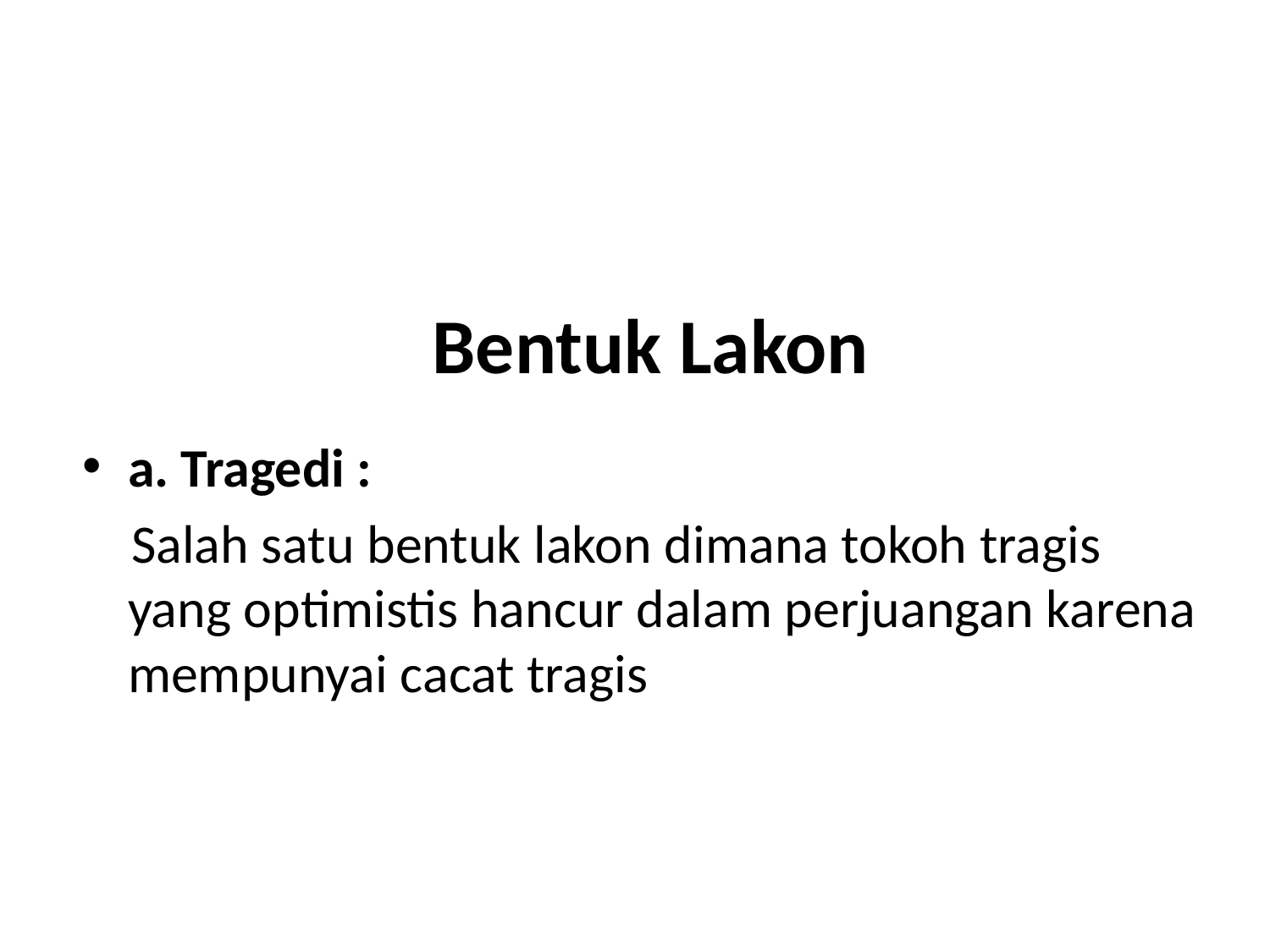

# Bentuk Lakon
a. Tragedi :
    Salah satu bentuk lakon dimana tokoh tragis yang optimistis hancur dalam perjuangan karena mempunyai cacat tragis